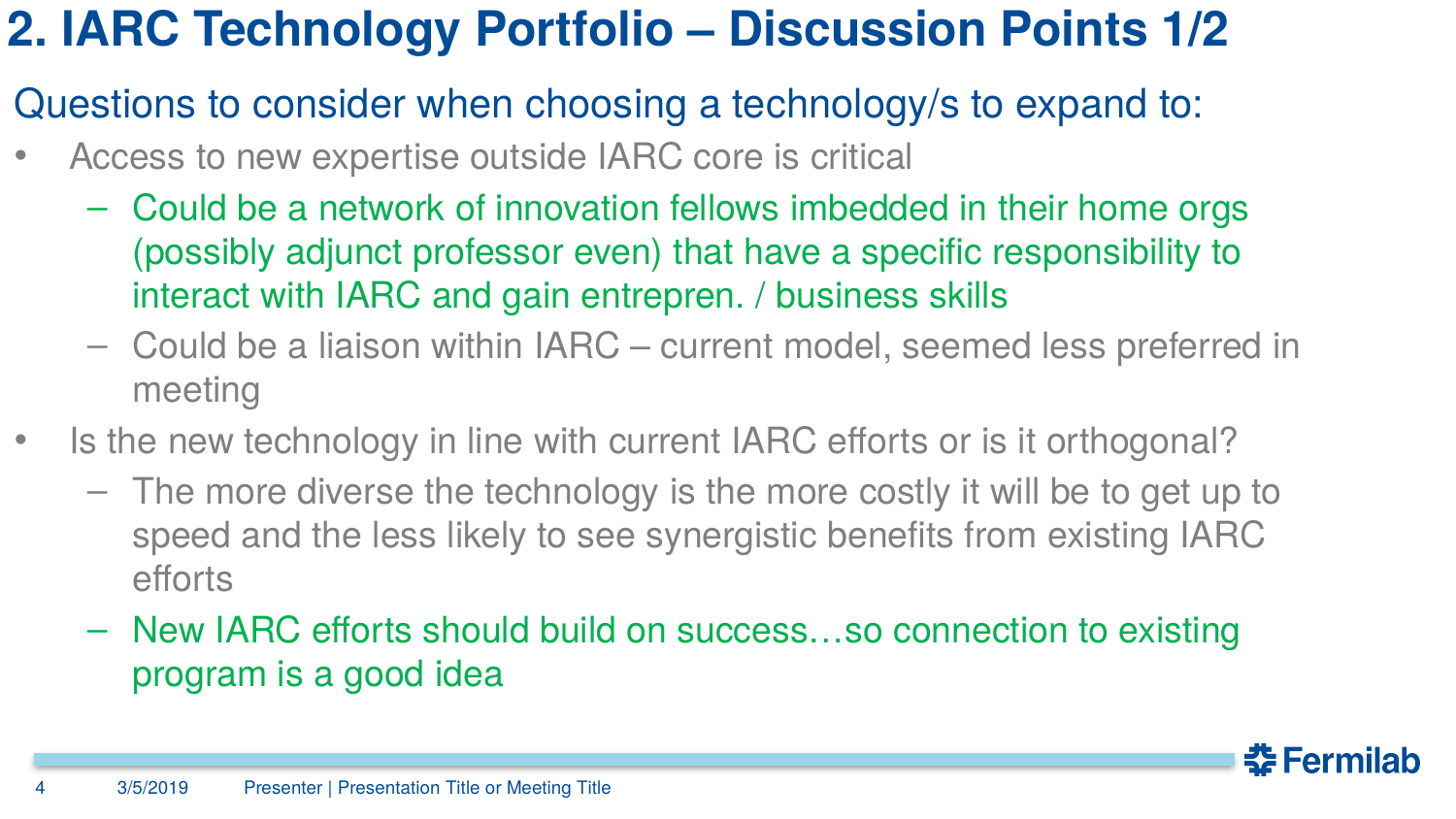

# 2. IARC Technology Portfolio – Discussion Points 1/2
Questions to consider when choosing a technology/s to expand to:
Access to new expertise outside IARC core is critical
Could be a network of innovation fellows imbedded in their home orgs (possibly adjunct professor even) that have a specific responsibility to interact with IARC and gain entrepren. / business skills
Could be a liaison within IARC – current model, seemed less preferred in meeting
Is the new technology in line with current IARC efforts or is it orthogonal?
The more diverse the technology is the more costly it will be to get up to speed and the less likely to see synergistic benefits from existing IARC efforts
New IARC efforts should build on success…so connection to existing program is a good idea

4
3/5/2019
Presenter | Presentation Title or Meeting Title